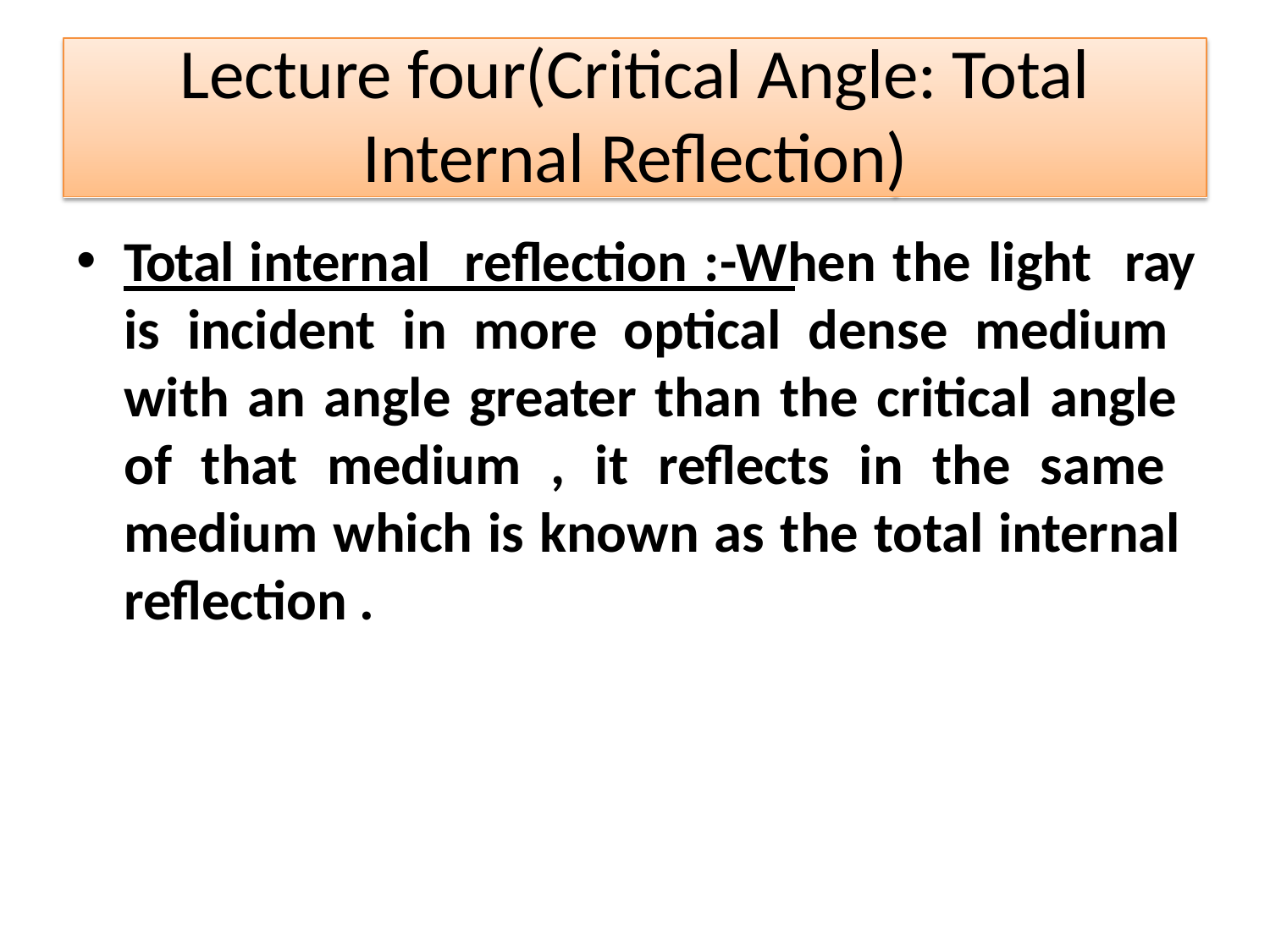

Lecture four(Critical Angle: Total
Internal Reflection)
Total internal  reflection :-When the light  ray is incident in more optical dense medium  with an angle greater than the critical angle  of that medium , it reflects in the same  medium which is known as the total internal  reflection .